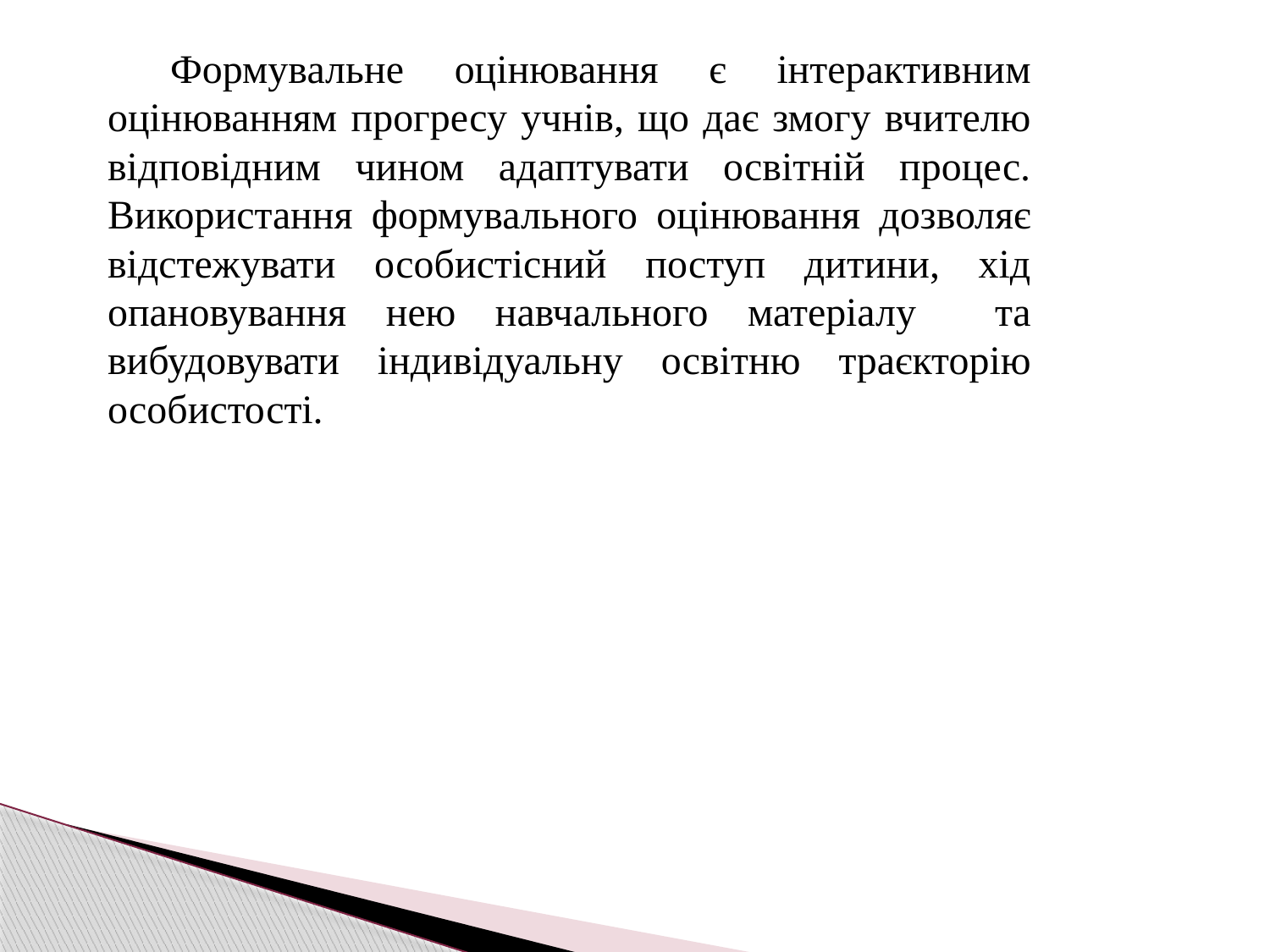

Формувальне оцінювання є інтерактивним оцінюванням прогресу учнів, що дає змогу вчителю відповідним чином адаптувати освітній процес. Використання формувального оцінювання дозволяє відстежувати особистісний поступ дитини, хід опановування нею навчального матеріалу  та вибудовувати індивідуальну освітню траєкторію особистості.